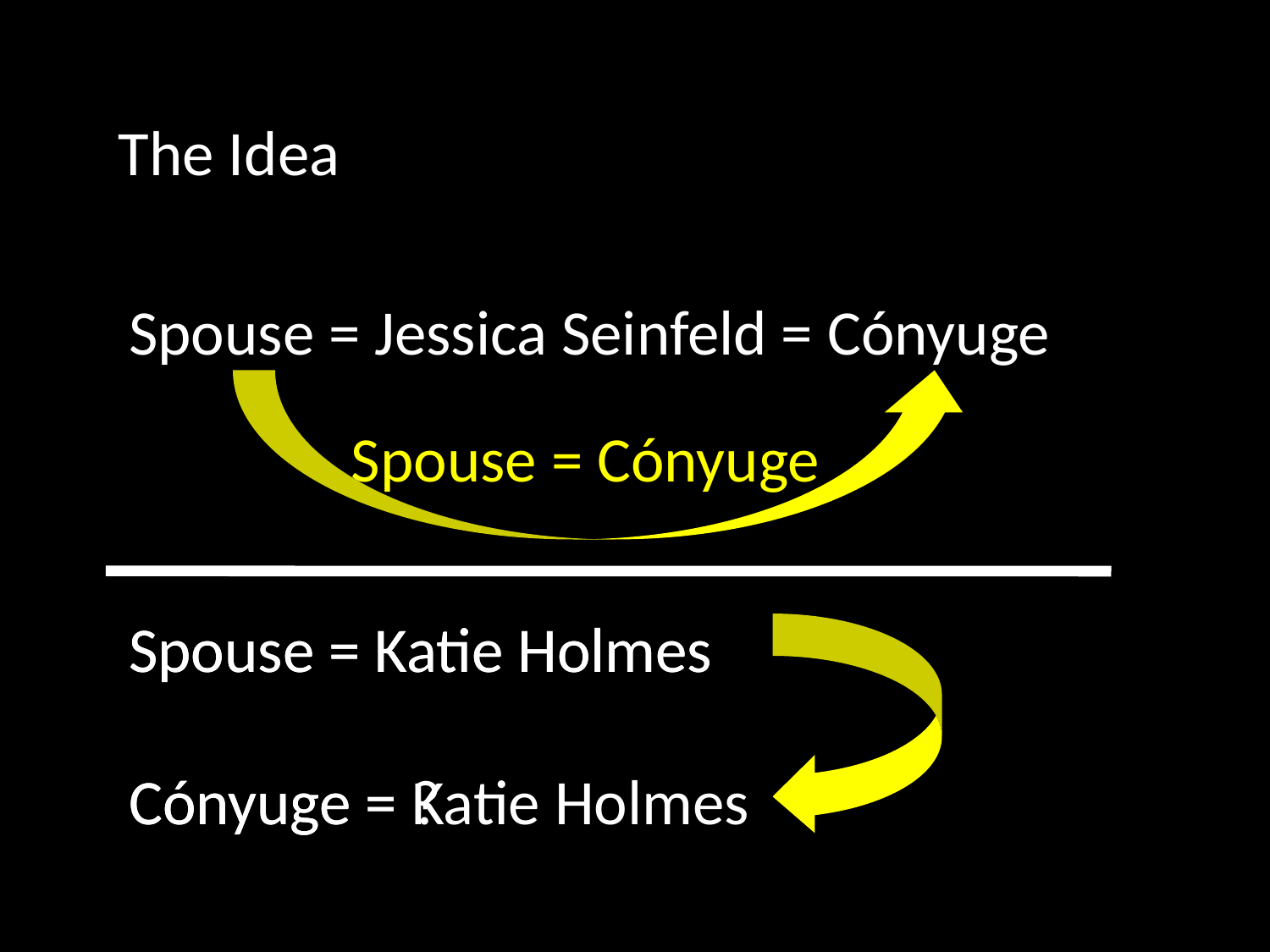

The Idea
Spouse = Jessica Seinfeld = Cónyuge

Spouse = Cónyuge
Spouse = Katie Holmes

Cónyuge = ?
Spouse = Katie Holmes

Cónyuge = Katie Holmes